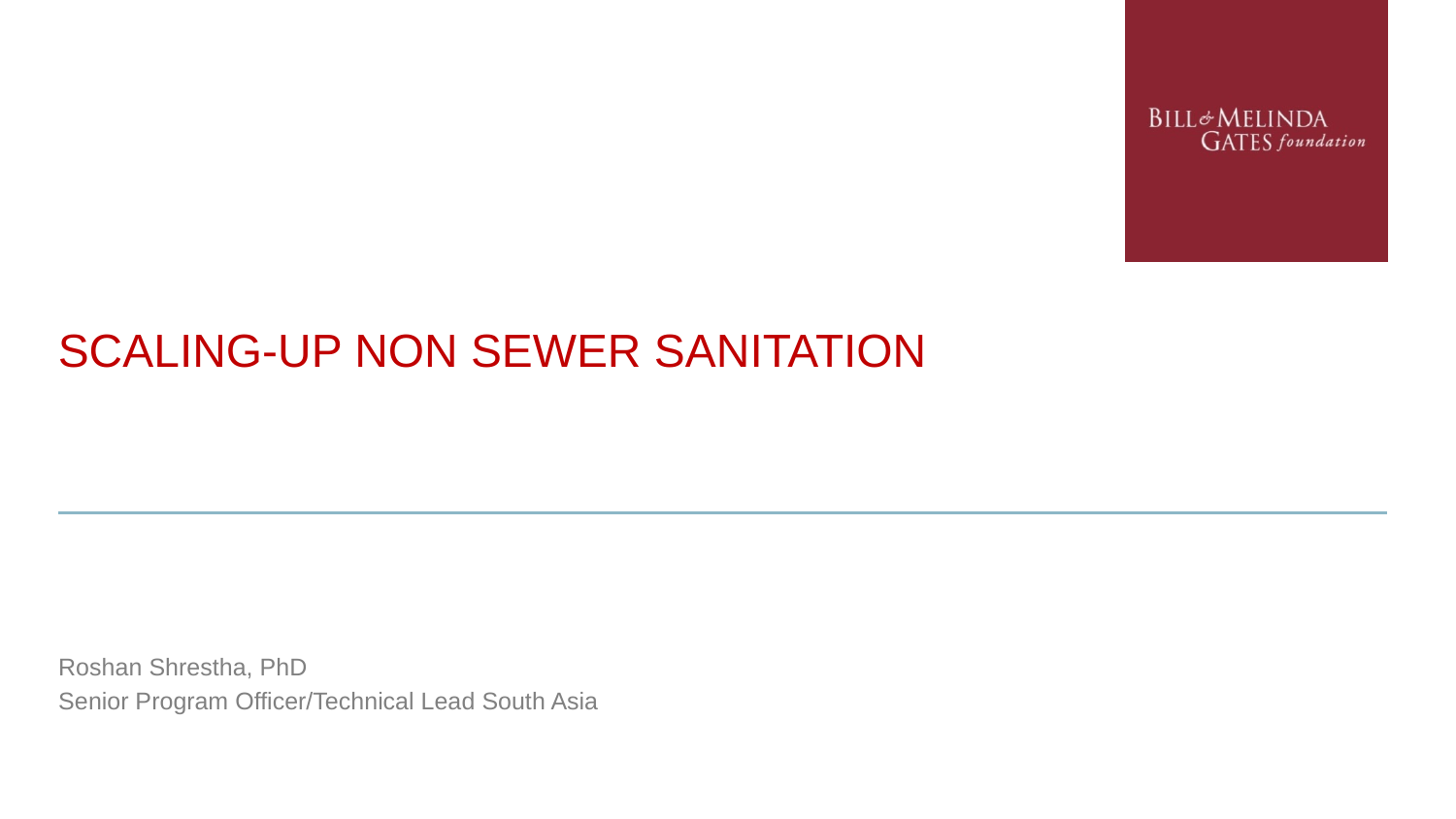

# scaling-up Non sewer sanitation

Roshan Shrestha, PhD
Senior Program Officer/Technical Lead South Asia